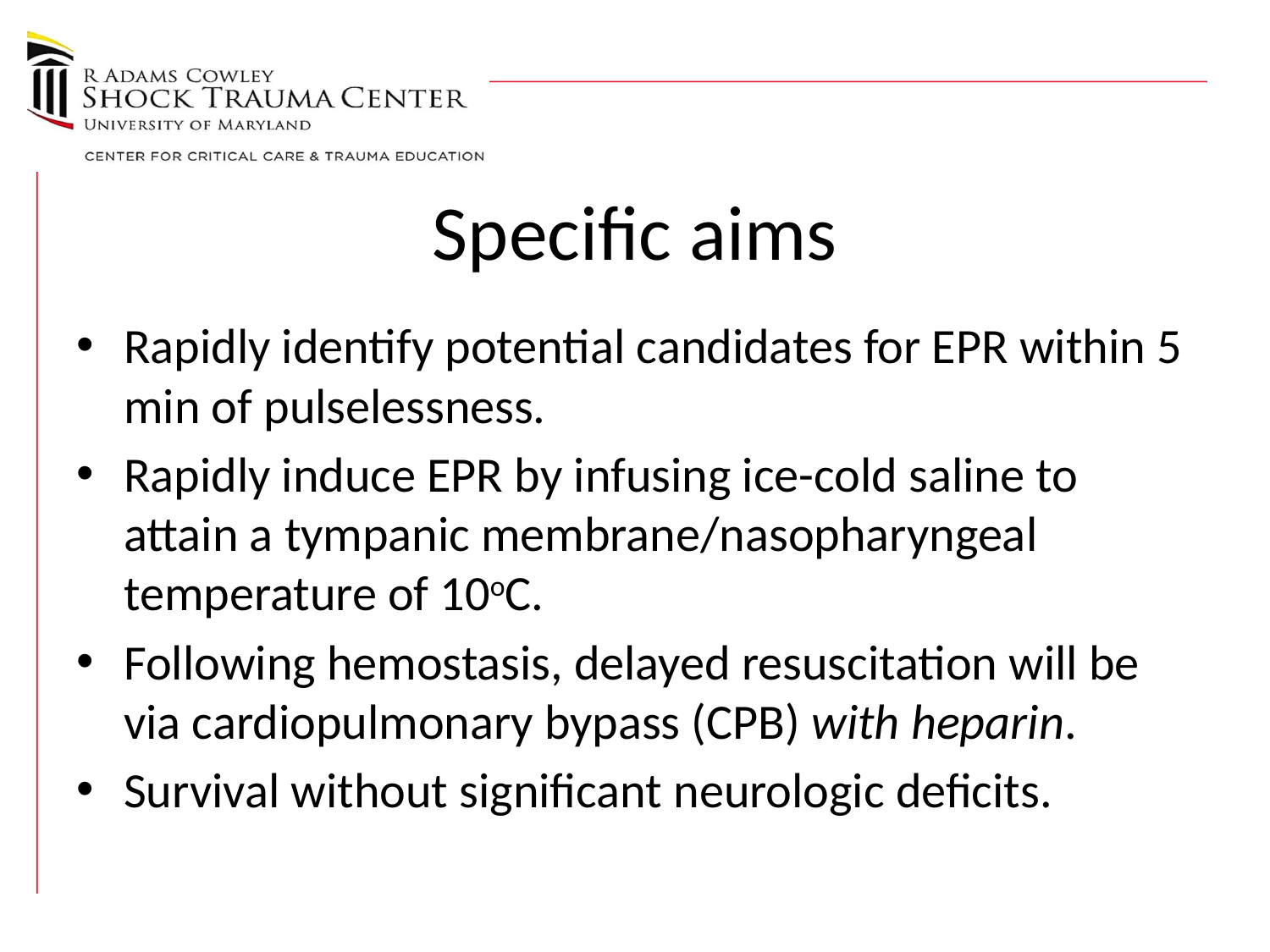

# Specific aims
Rapidly identify potential candidates for EPR within 5 min of pulselessness.
Rapidly induce EPR by infusing ice-cold saline to attain a tympanic membrane/nasopharyngeal temperature of 10oC.
Following hemostasis, delayed resuscitation will be via cardiopulmonary bypass (CPB) with heparin.
Survival without significant neurologic deficits.